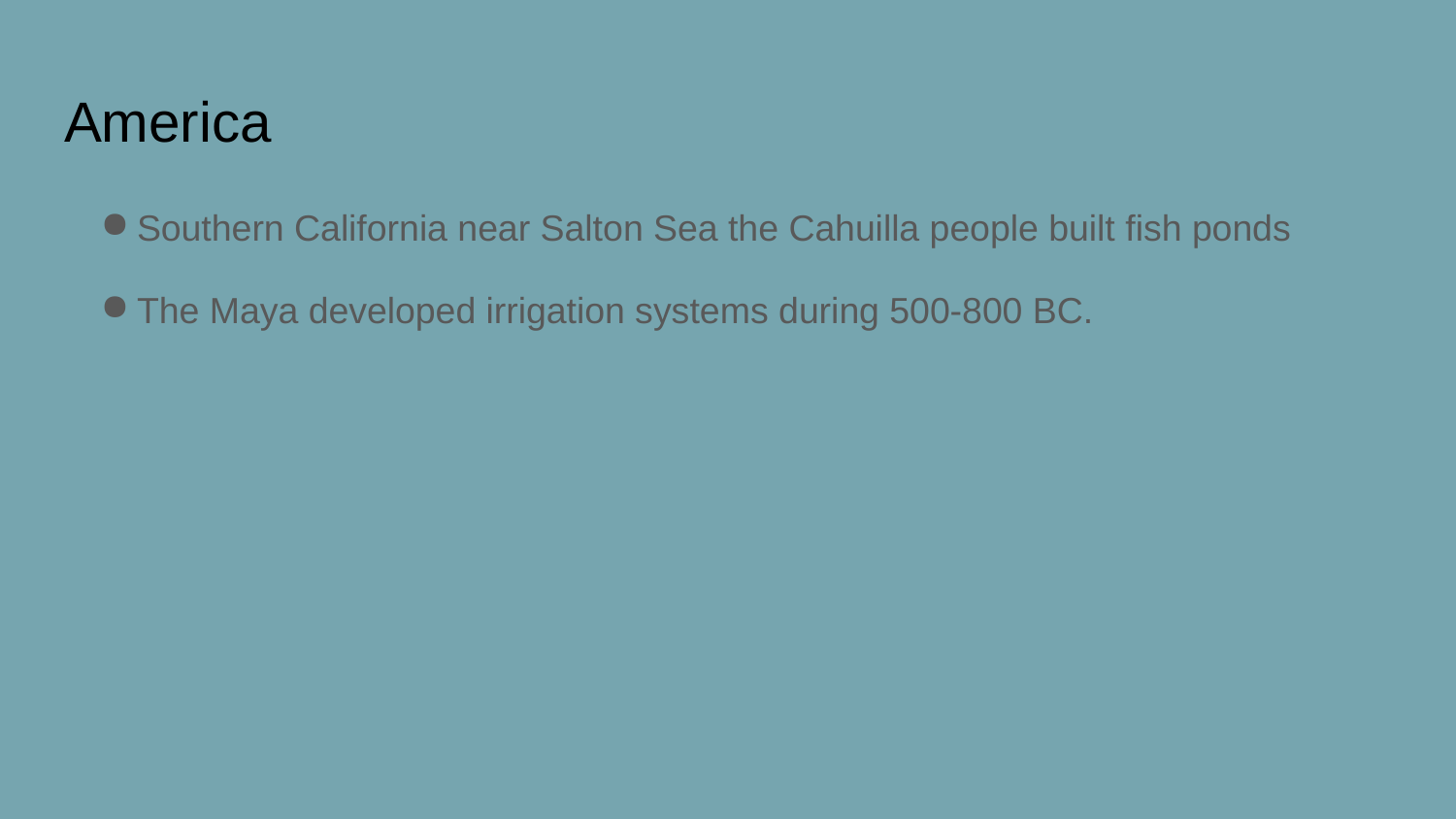

# America
Southern California near Salton Sea the Cahuilla people built fish ponds
The Maya developed irrigation systems during 500-800 BC.